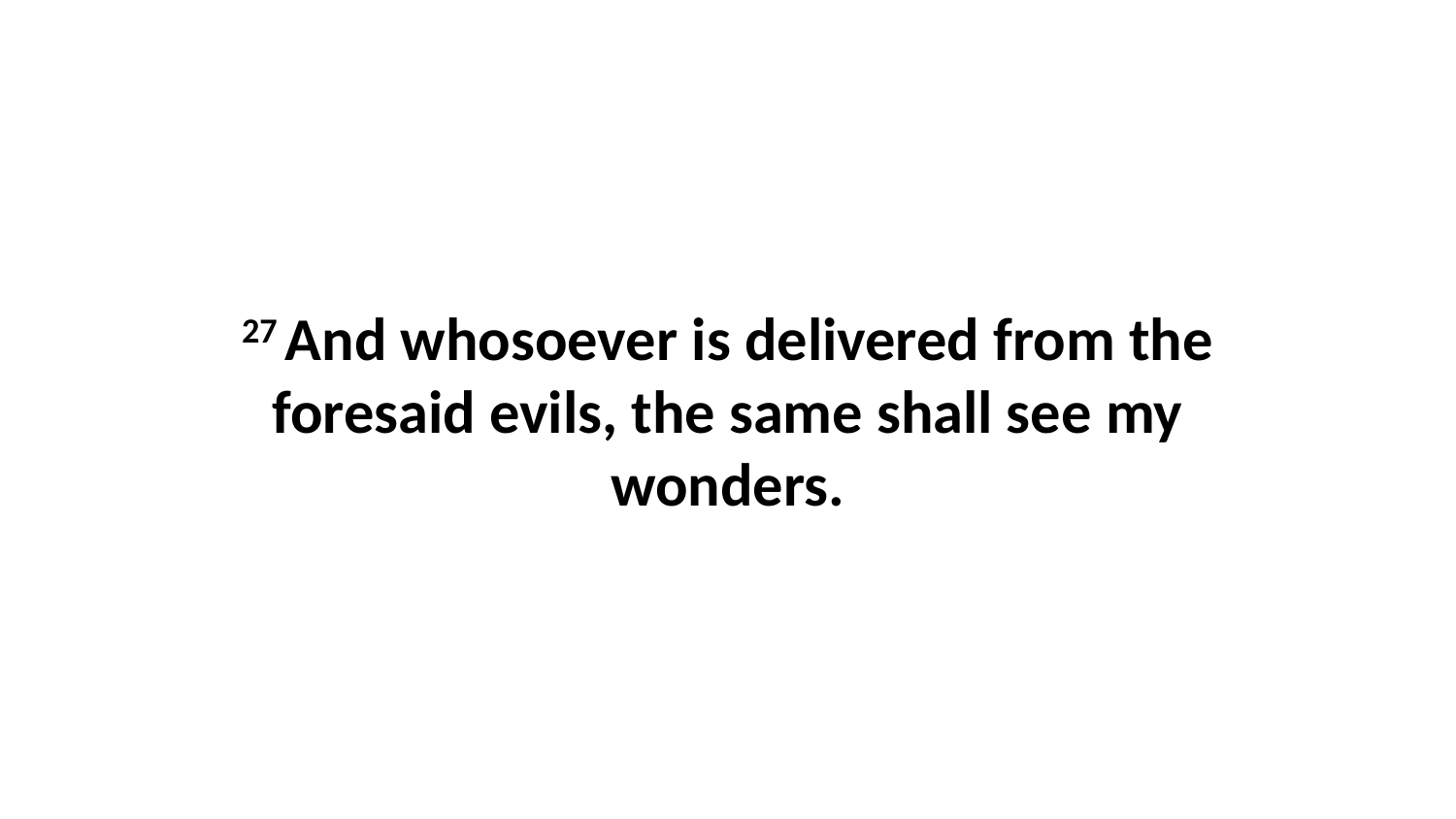

27 And whosoever is delivered from the foresaid evils, the same shall see my wonders.